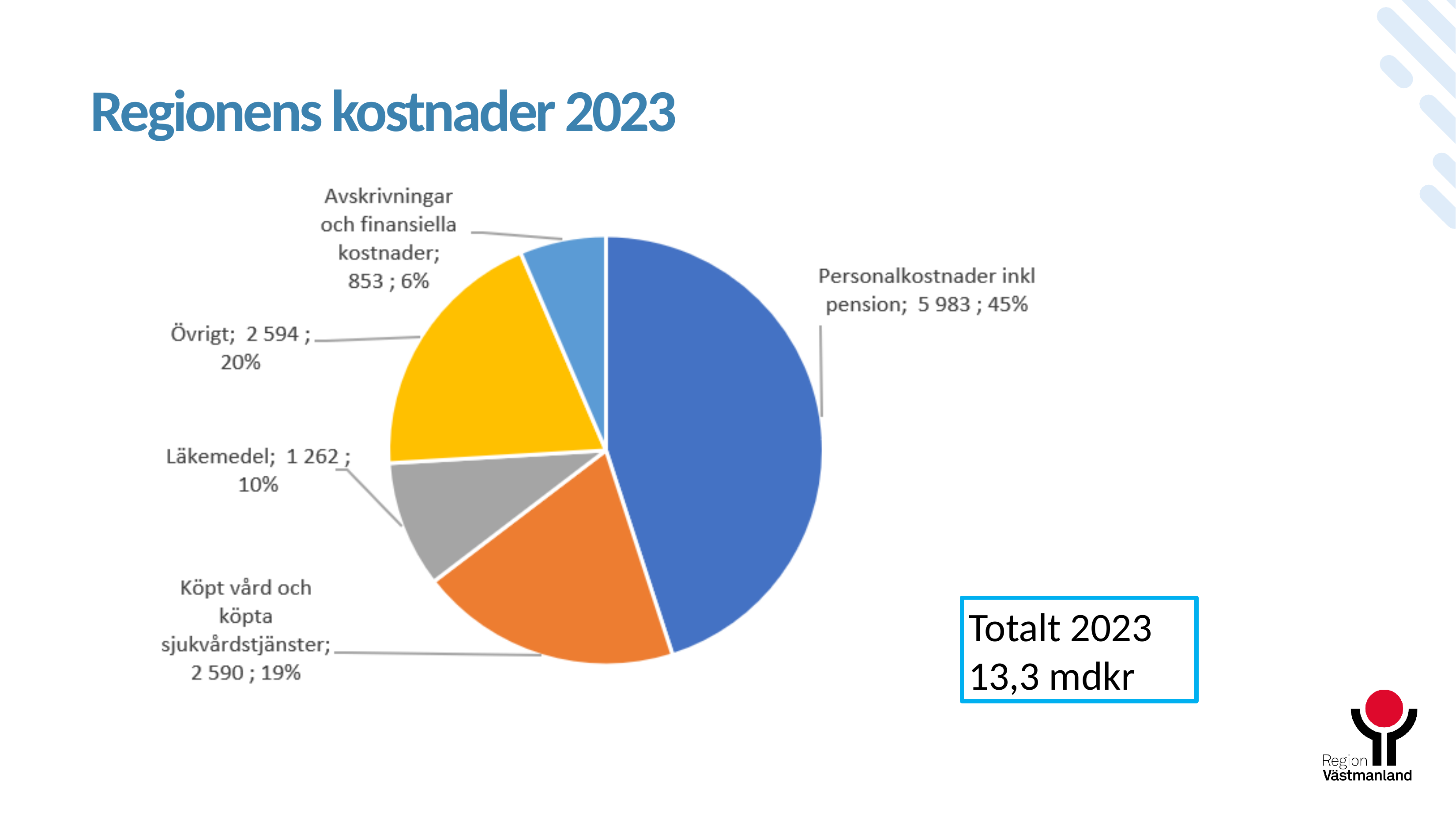

# Regionens kostnader 2023

### Chart

| Category |
|---|

### Chart

| Category |
|---|
Totalt 2023 13,3 mdkr